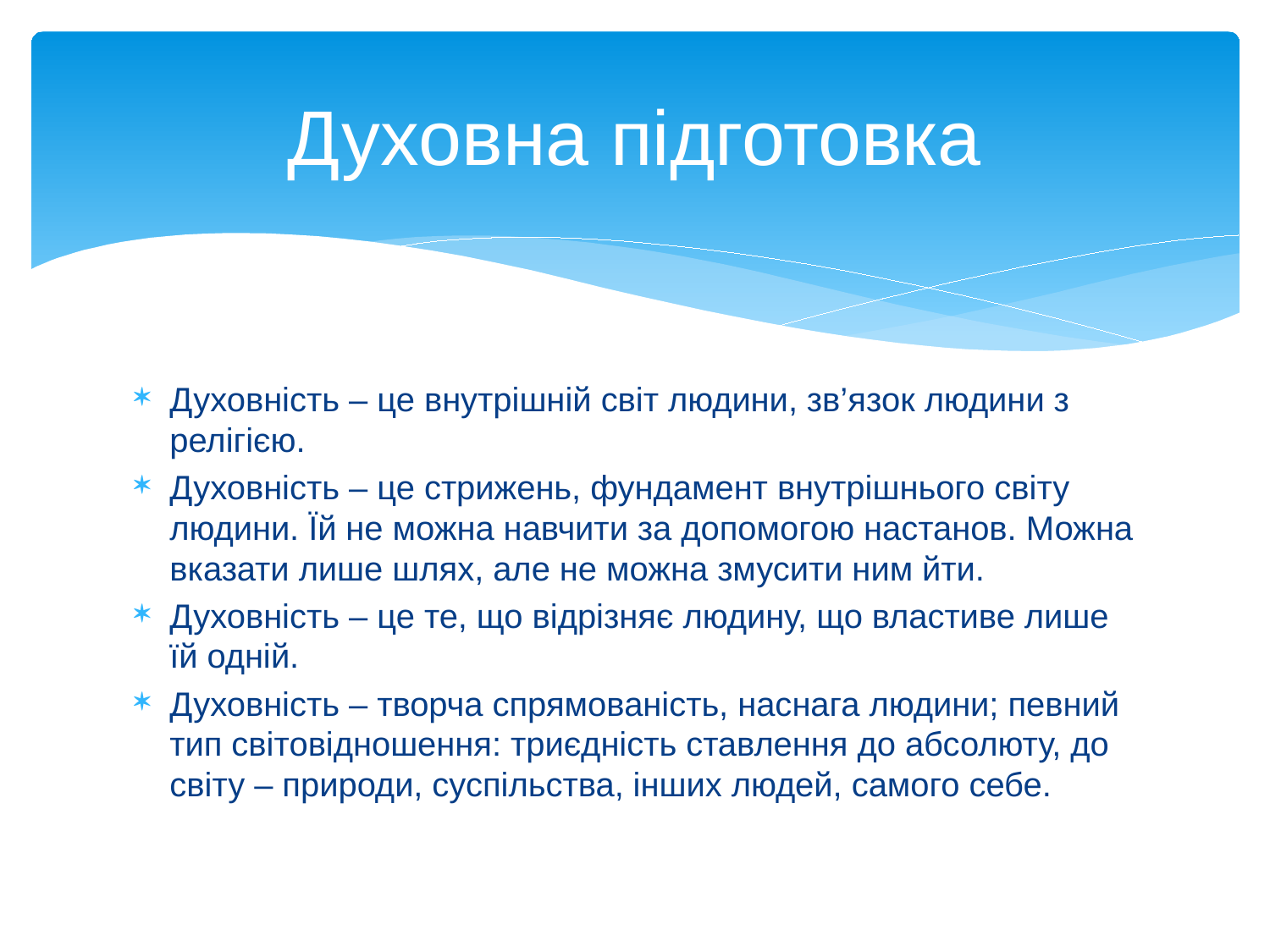

# Духовна підготовка
Духовність – це внутрішній світ людини, зв’язок людини з релігією.
Духовність – це стрижень, фундамент внутрішнього світу людини. Їй не можна навчити за допомогою настанов. Можна вказати лише шлях, але не можна змусити ним йти.
Духовність – це те, що відрізняє людину, що властиве лише їй одній.
Духовність – творча спрямованість, наснага людини; певний тип світовідношення: триєдність ставлення до абсолюту, до світу – природи, суспільства, інших людей, самого себе.